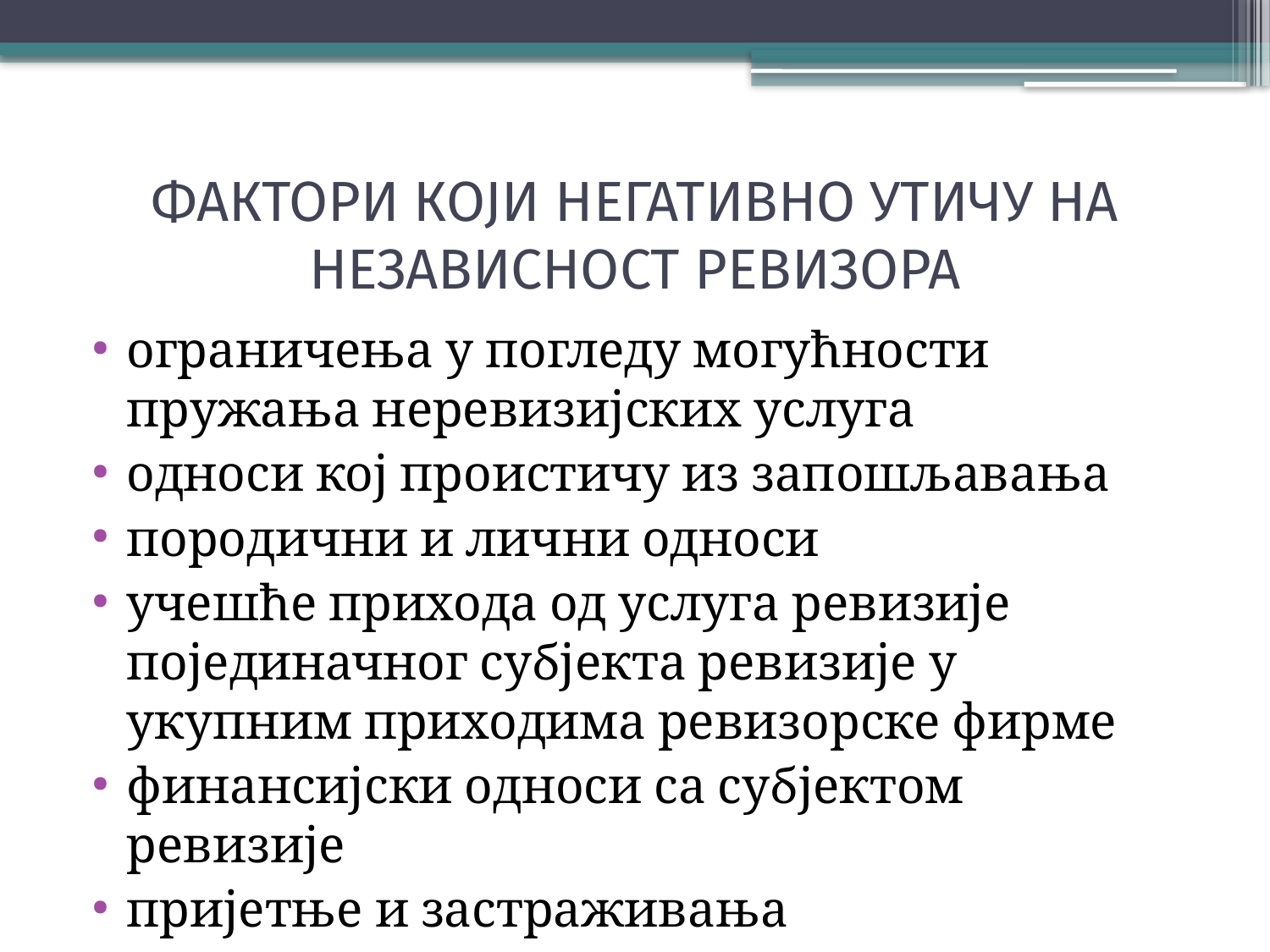

# ФАКТОРИ КОЈИ НЕГАТИВНО УТИЧУ НА НЕЗАВИСНОСТ РЕВИЗОРА
ограничења у погледу могућности пружања неревизијских услуга
односи кој проистичу из запошљавања
породични и лични односи
учешће прихода од услуга ревизије појединачног субјекта ревизије у укупним приходима ревизорске фирме
финансијски односи са субјектом ревизије
пријетње и застраживања